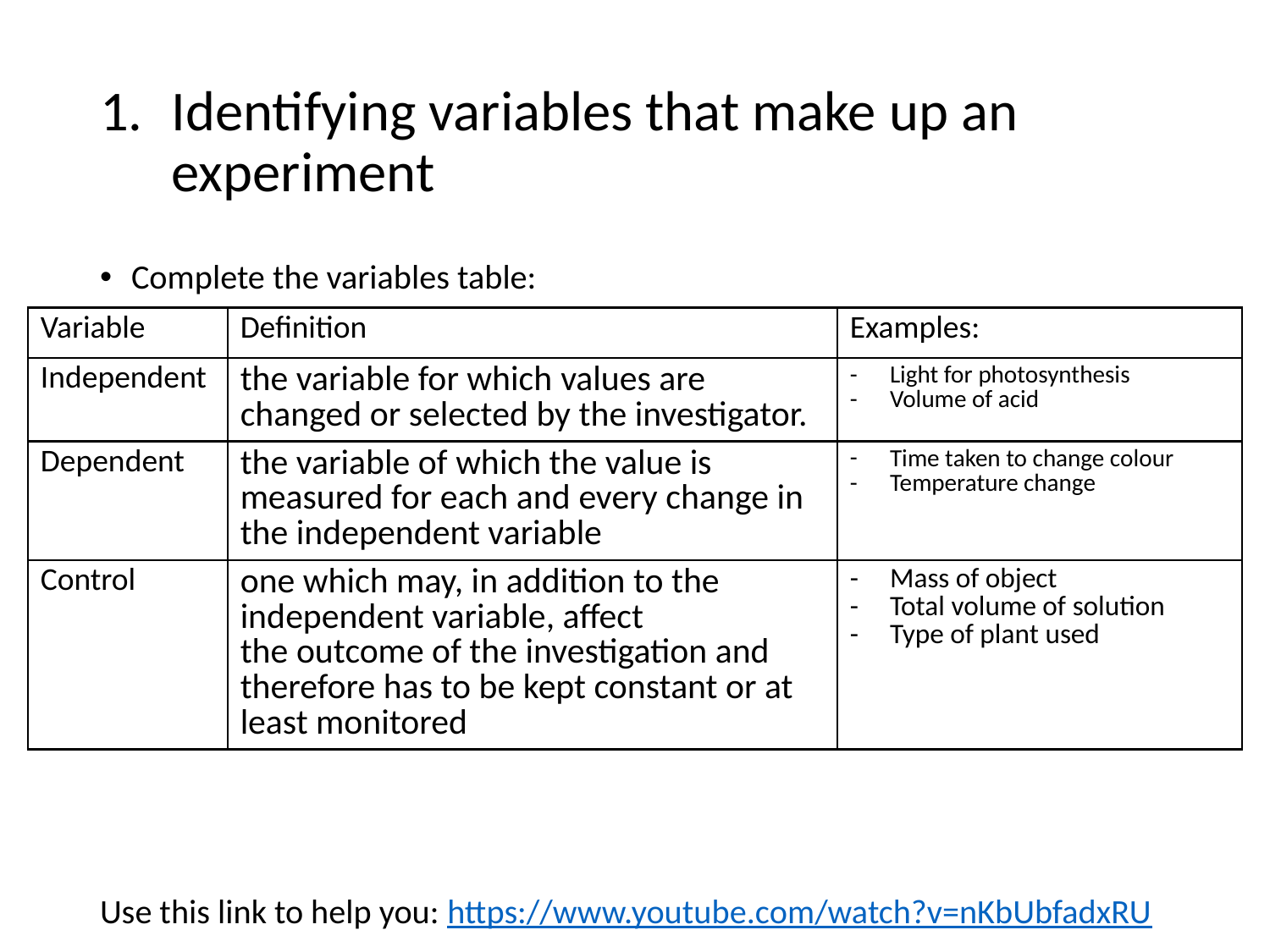

# Identifying variables that make up an experiment
Complete the variables table:

Use this link to help you: https://www.youtube.com/watch?v=nKbUbfadxRU

| Variable | Definition | Examples: |
| --- | --- | --- |
| Independent | the variable for which values are changed or selected by the investigator. | Light for photosynthesis Volume of acid |
| Dependent | the variable of which the value is measured for each and every change in the independent variable | Time taken to change colour Temperature change |
| Control | one which may, in addition to the independent variable, affect the outcome of the investigation and therefore has to be kept constant or at least monitored | Mass of object Total volume of solution Type of plant used |